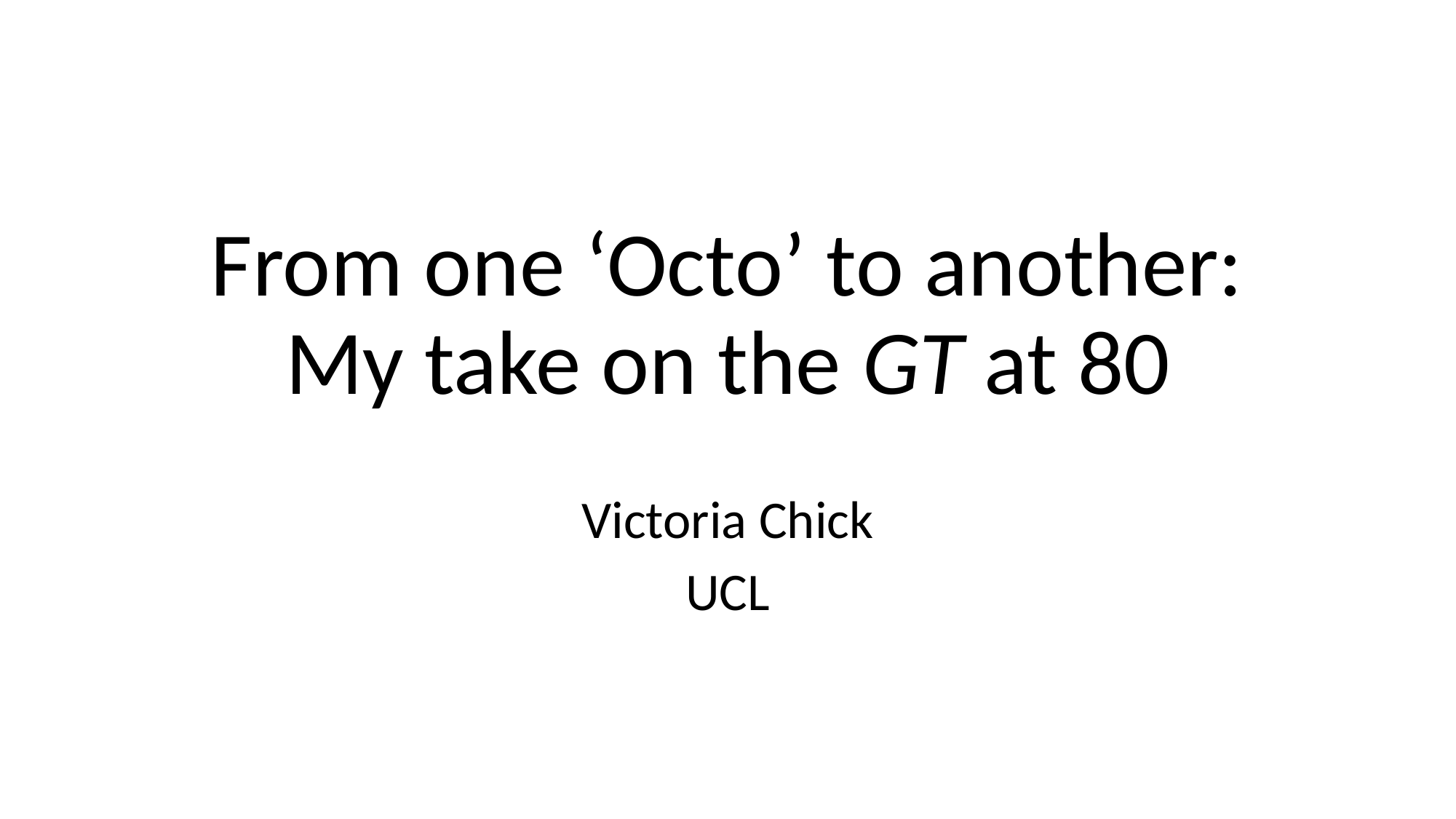

# From one ‘Octo’ to another: My take on the GT at 80

Victoria Chick
UCL